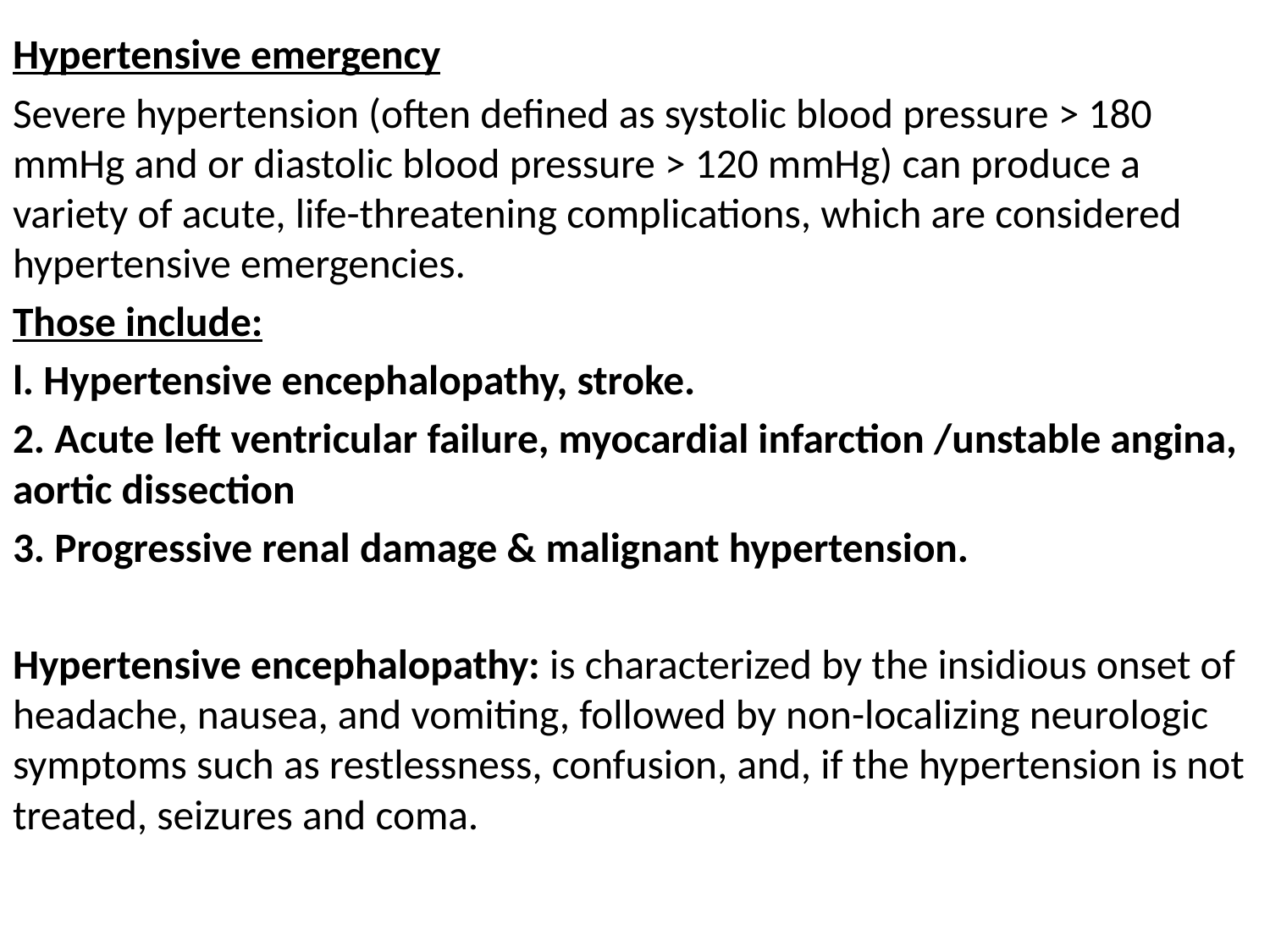

Hypertensive emergency
Severe hypertension (often defined as systolic blood pressure > 180 mmHg and or diastolic blood pressure > 120 mmHg) can produce a variety of acute, life-threatening complications, which are considered hypertensive emergencies.
Those include:
l. Hypertensive encephalopathy, stroke.
2. Acute left ventricular failure, myocardial infarction /unstable angina, aortic dissection
3. Progressive renal damage & malignant hypertension.

Hypertensive encephalopathy: is characterized by the insidious onset of headache, nausea, and vomiting, followed by non-localizing neurologic symptoms such as restlessness, confusion, and, if the hypertension is not treated, seizures and coma.